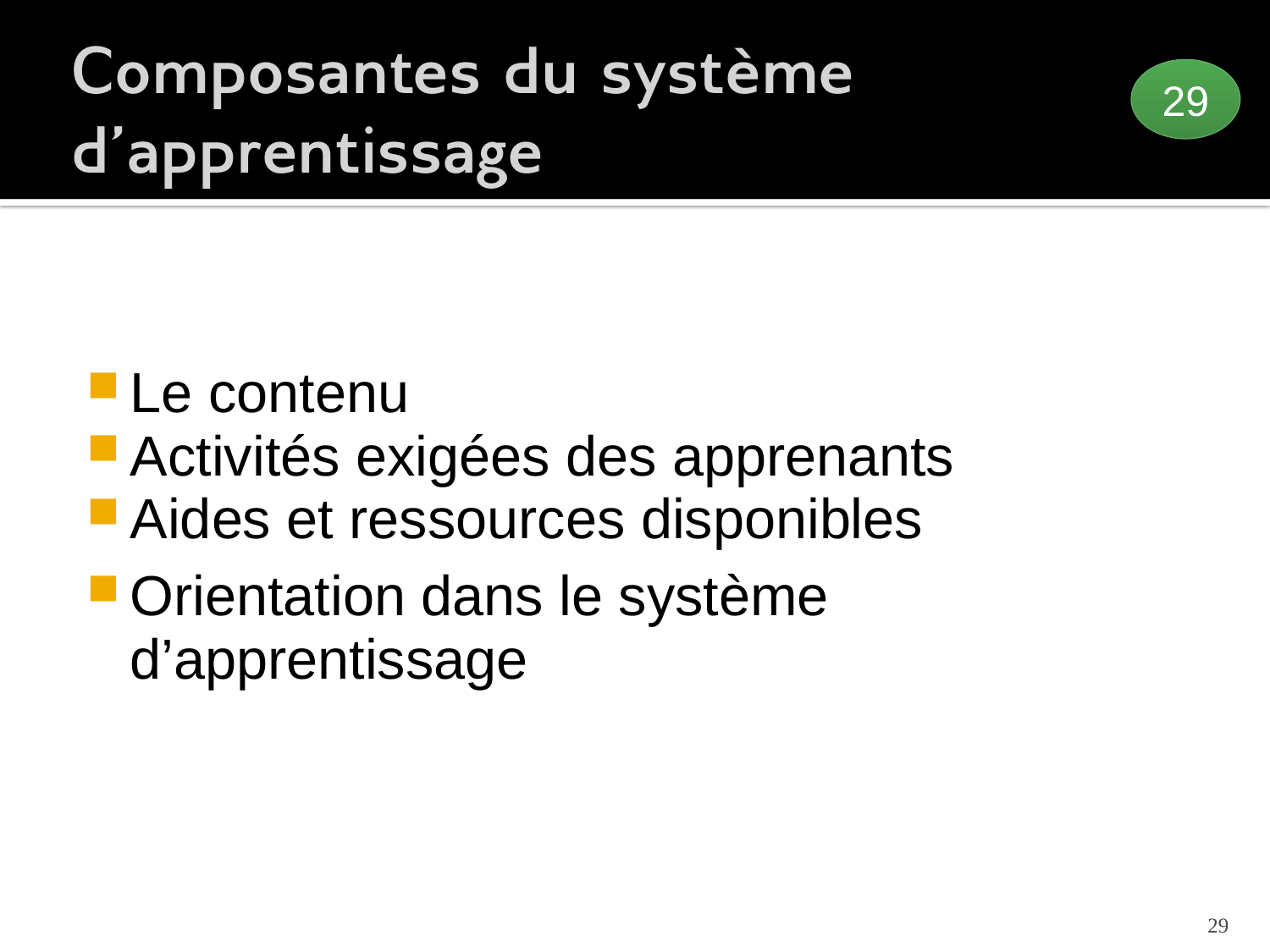

# Composantes du système d’apprentissage
29
Le contenu
Activités exigées des apprenants
Aides et ressources disponibles
Orientation dans le système d’apprentissage
29